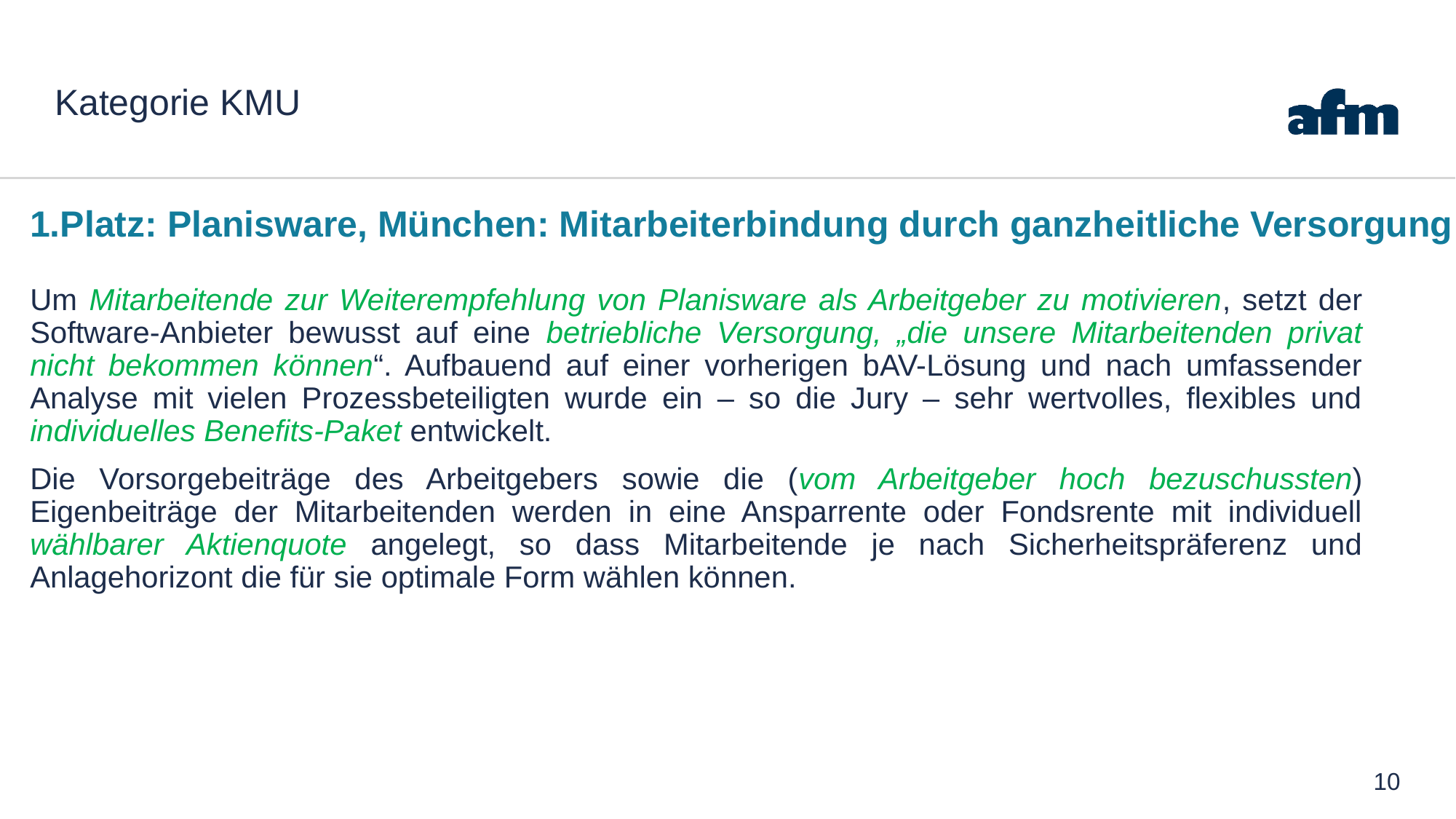

# Kategorie KMU
1.Platz: Planisware, München: Mitarbeiterbindung durch ganzheitliche Versorgung
Um Mitarbeitende zur Weiterempfehlung von Planisware als Arbeitgeber zu motivieren, setzt der Software-Anbieter bewusst auf eine betriebliche Versorgung, „die unsere Mitarbeitenden privat nicht bekommen können“. Aufbauend auf einer vorherigen bAV-Lösung und nach umfassender Analyse mit vielen Prozessbeteiligten wurde ein – so die Jury – sehr wertvolles, flexibles und individuelles Benefits-Paket entwickelt.
Die Vorsorgebeiträge des Arbeitgebers sowie die (vom Arbeitgeber hoch bezuschussten) Eigenbeiträge der Mitarbeitenden werden in eine Ansparrente oder Fondsrente mit individuell wählbarer Aktienquote angelegt, so dass Mitarbeitende je nach Sicherheitspräferenz und Anlagehorizont die für sie optimale Form wählen können.
10